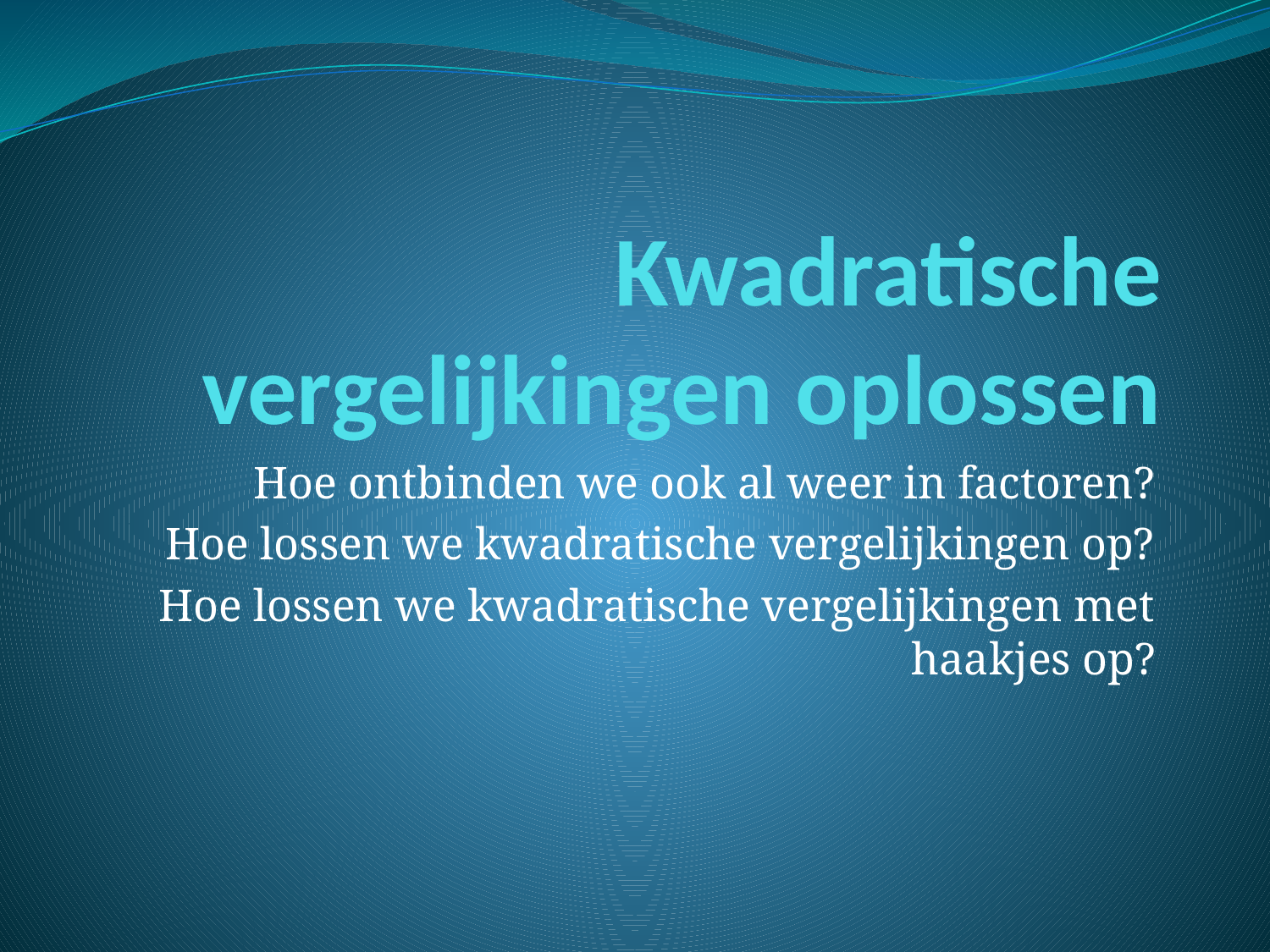

# Kwadratische vergelijkingen oplossen
Hoe ontbinden we ook al weer in factoren?
Hoe lossen we kwadratische vergelijkingen op?
Hoe lossen we kwadratische vergelijkingen met haakjes op?